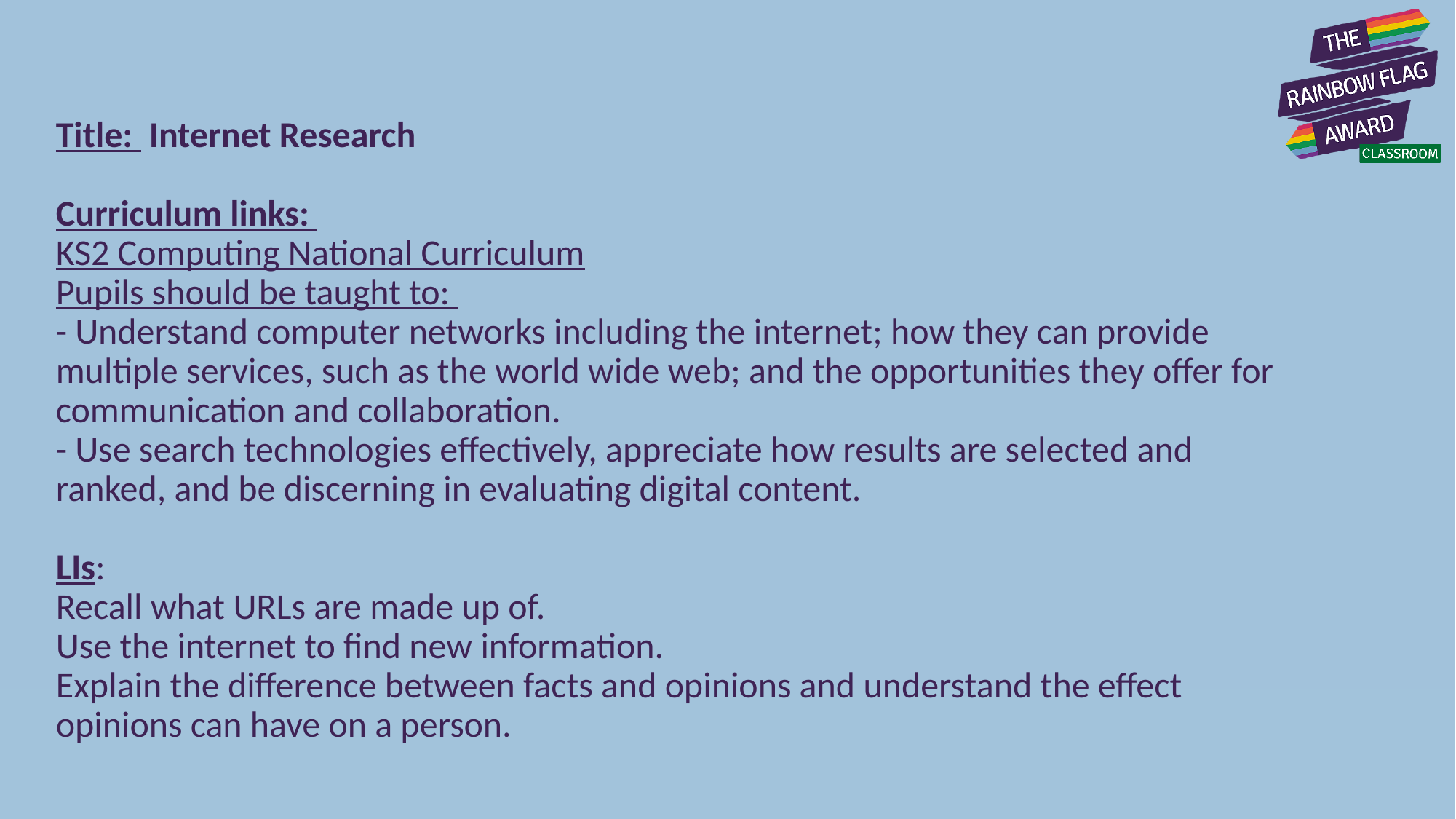

# Title:  Internet Research Curriculum links: KS2 Computing National Curriculum Pupils should be taught to: - Understand computer networks including the internet; how they can provide multiple services, such as the world wide web; and the opportunities they offer for communication and collaboration. - Use search technologies effectively, appreciate how results are selected and ranked, and be discerning in evaluating digital content. LIs: Recall what URLs are made up of. Use the internet to find new information. Explain the difference between facts and opinions and understand the effect opinions can have on a person.